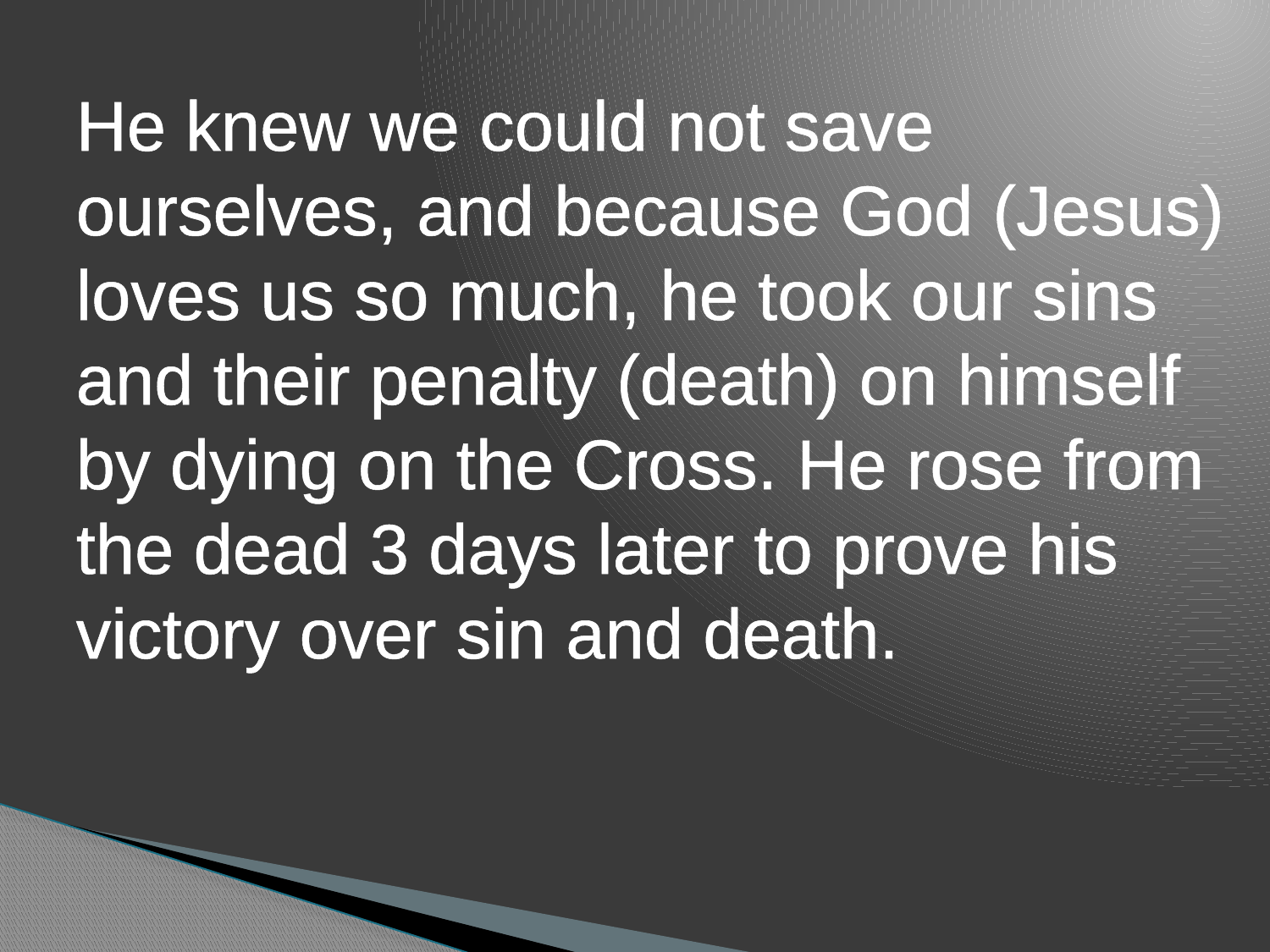

He knew we could not save ourselves, and because God (Jesus) loves us so much, he took our sins and their penalty (death) on himself by dying on the Cross. He rose from the dead 3 days later to prove his victory over sin and death.